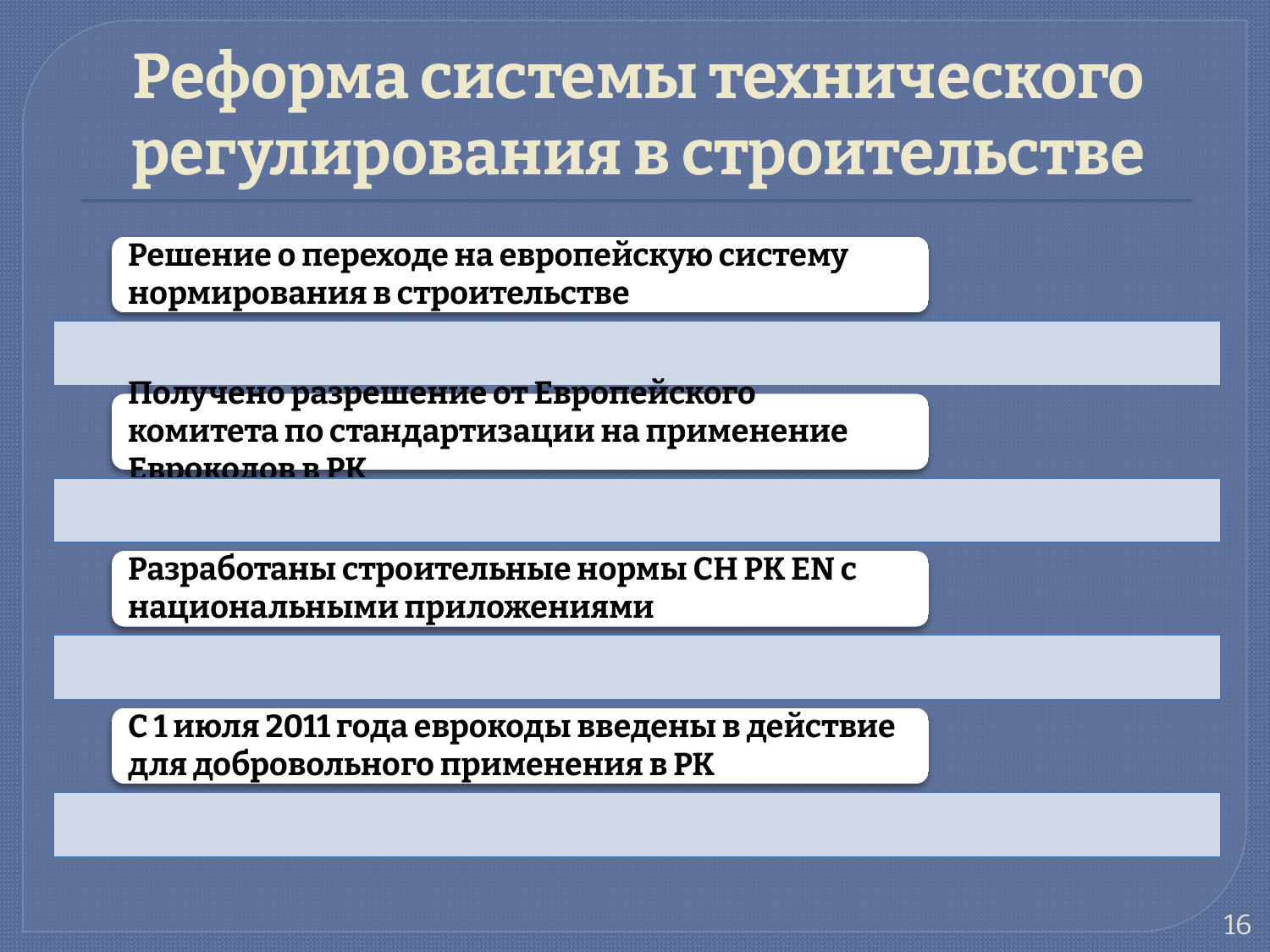

# Реформа системы технического регулирования в строительстве
Решение о переходе на европейскую систему нормирования в строительстве
Получено разрешение от Европейского комитета по стандартизации на применение Еврокодов в РК
Разработаны строительные нормы СН РК ЕN с национальными приложениями
С 1 июля 2011 года еврокоды введены в действие для добровольного применения в РК
16